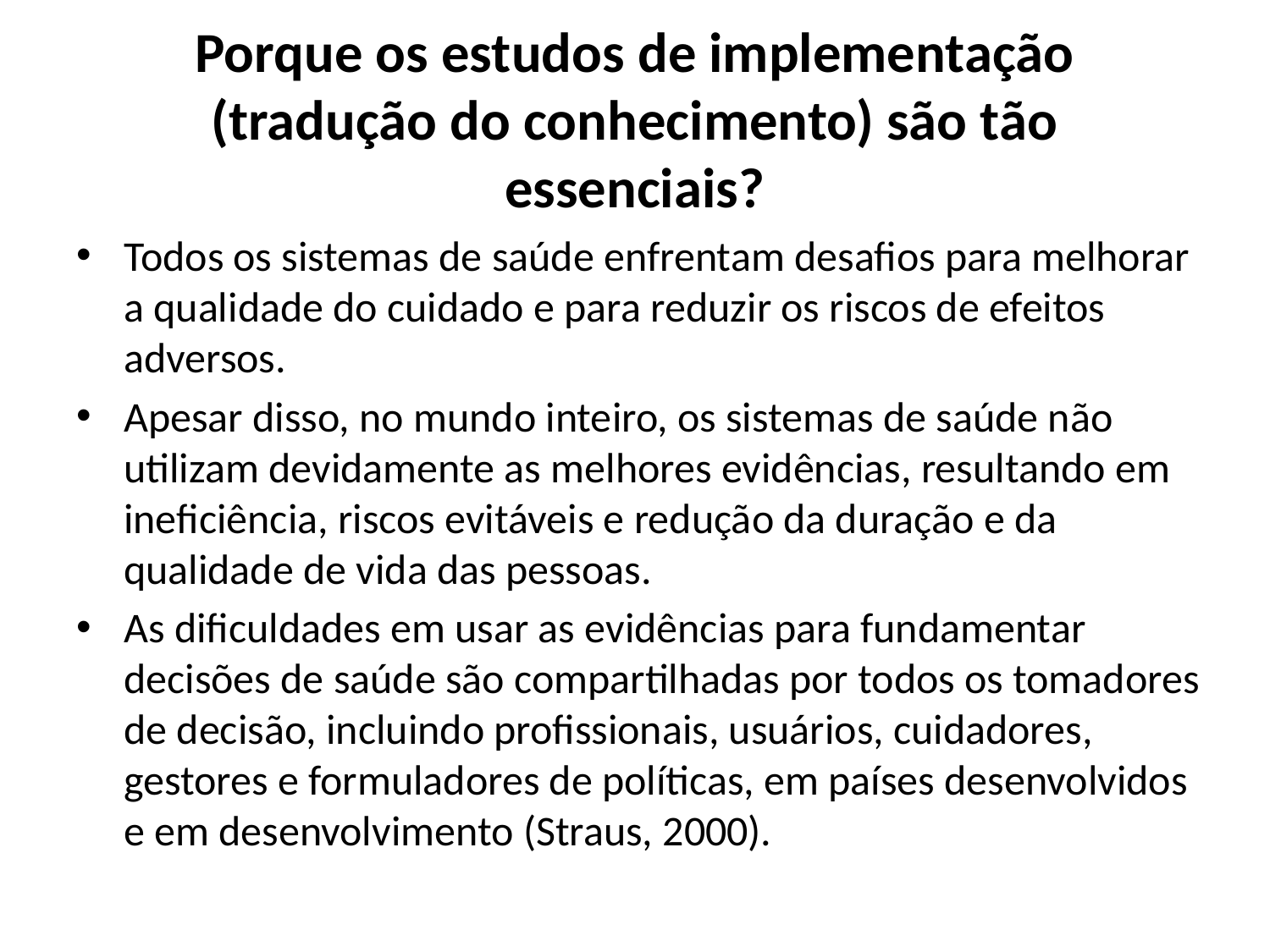

# Porque os estudos de implementação (tradução do conhecimento) são tão essenciais?
Todos os sistemas de saúde enfrentam desafios para melhorar a qualidade do cuidado e para reduzir os riscos de efeitos adversos.
Apesar disso, no mundo inteiro, os sistemas de saúde não utilizam devidamente as melhores evidências, resultando em ineficiência, riscos evitáveis e redução da duração e da qualidade de vida das pessoas.
As dificuldades em usar as evidências para fundamentar decisões de saúde são compartilhadas por todos os tomadores de decisão, incluindo profissionais, usuários, cuidadores, gestores e formuladores de políticas, em países desenvolvidos e em desenvolvimento (Straus, 2000).